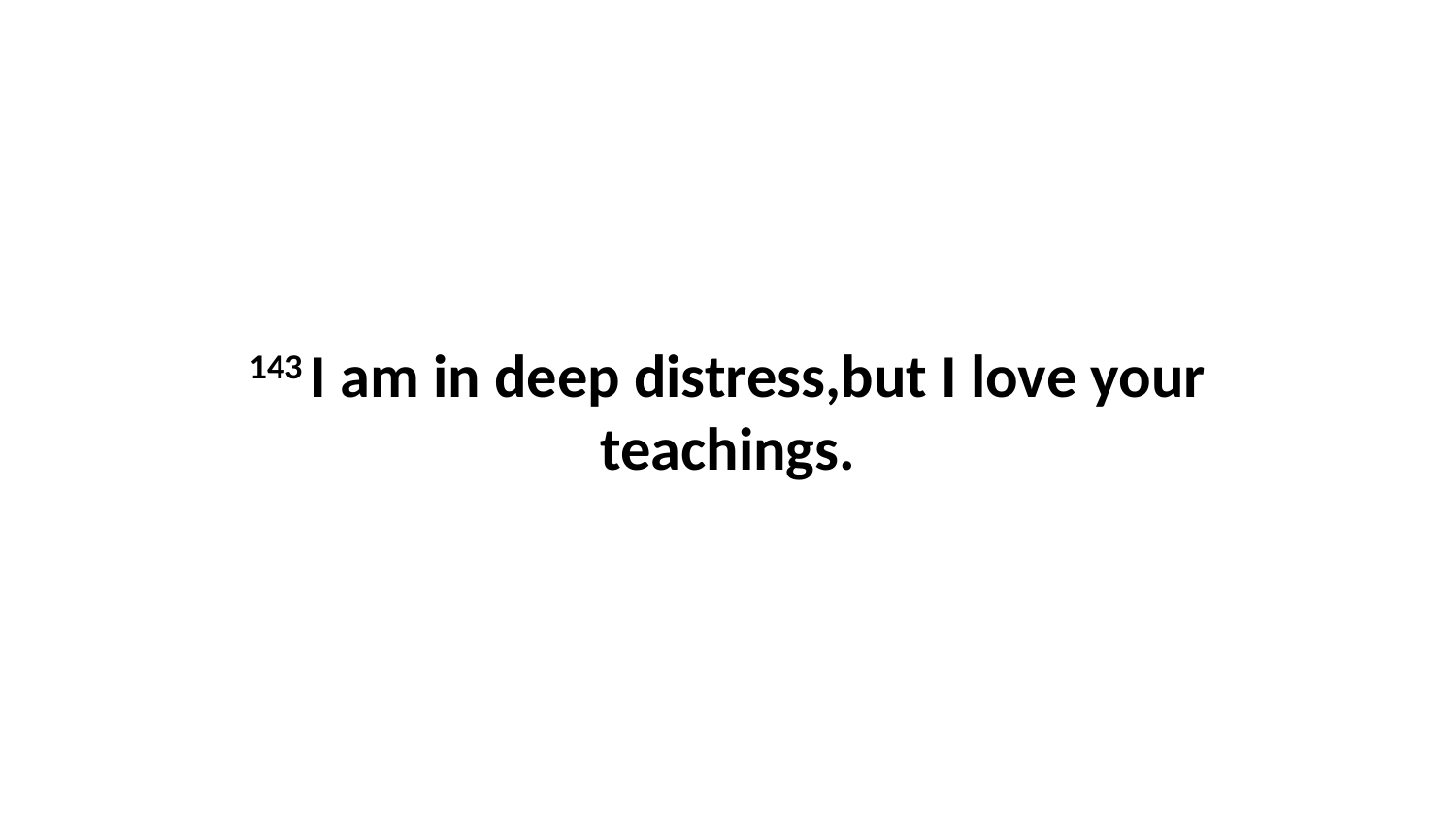

143 I am in deep distress,but I love your teachings.